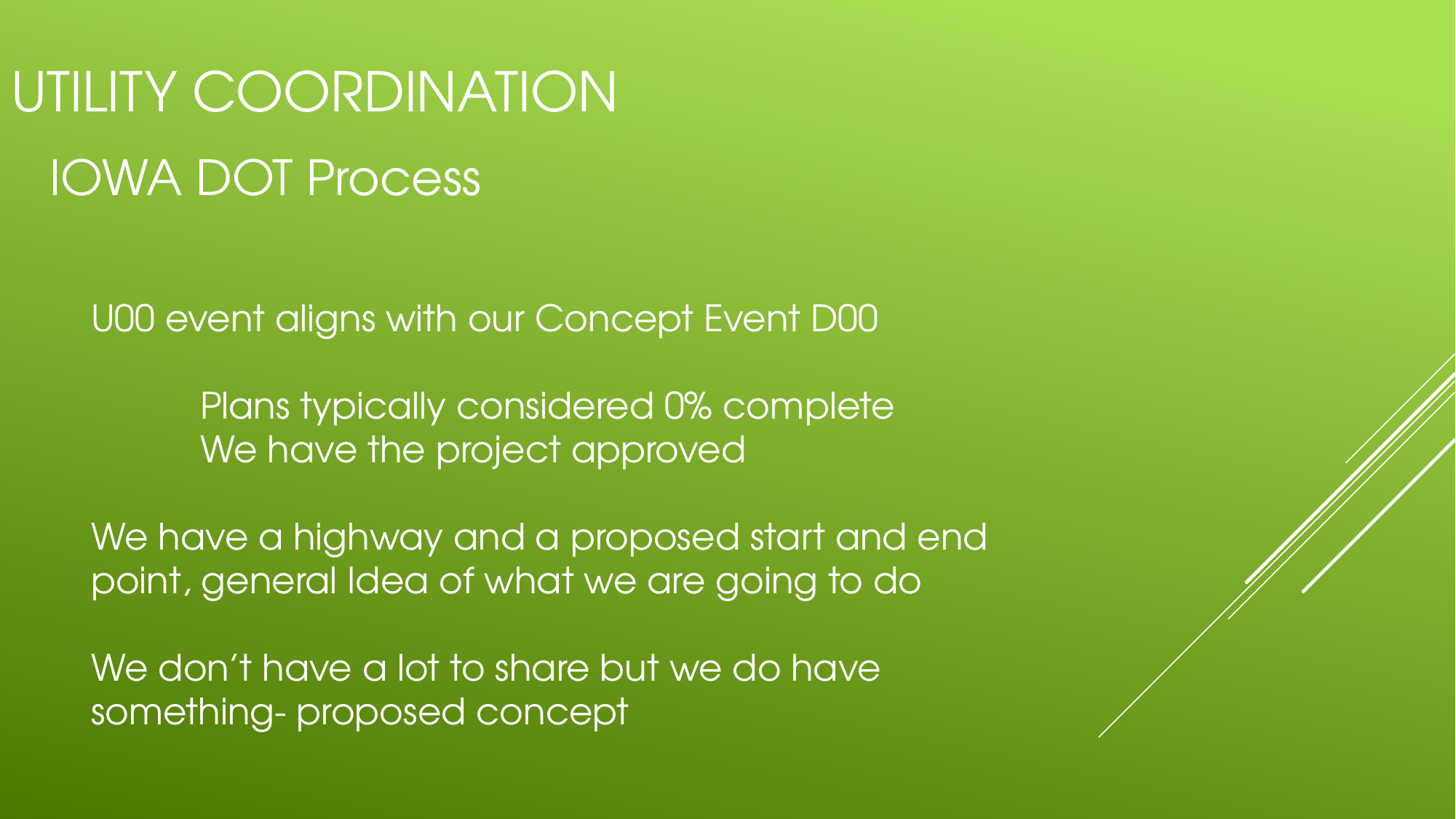

# Utility Coordination
IOWA DOT Process

U00 event aligns with our Concept Event D00

	Plans typically considered 0% complete
	We have the project approved

We have a highway and a proposed start and end point, general Idea of what we are going to do

We don’t have a lot to share but we do have something- proposed concept